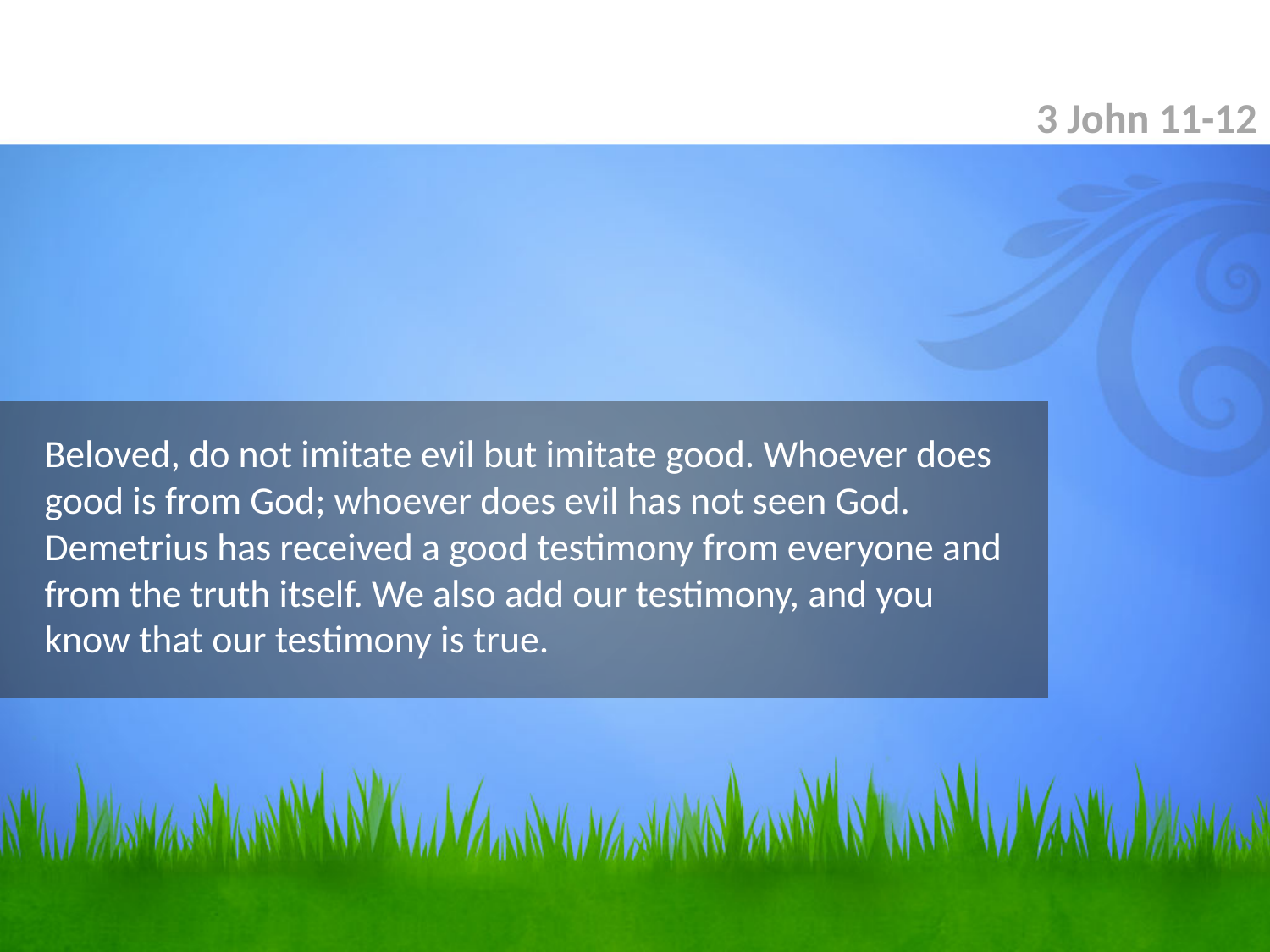

3 John 11-12

# Beloved, do not imitate evil but imitate good. Whoever does good is from God; whoever does evil has not seen God. Demetrius has received a good testimony from everyone and from the truth itself. We also add our testimony, and you know that our testimony is true.